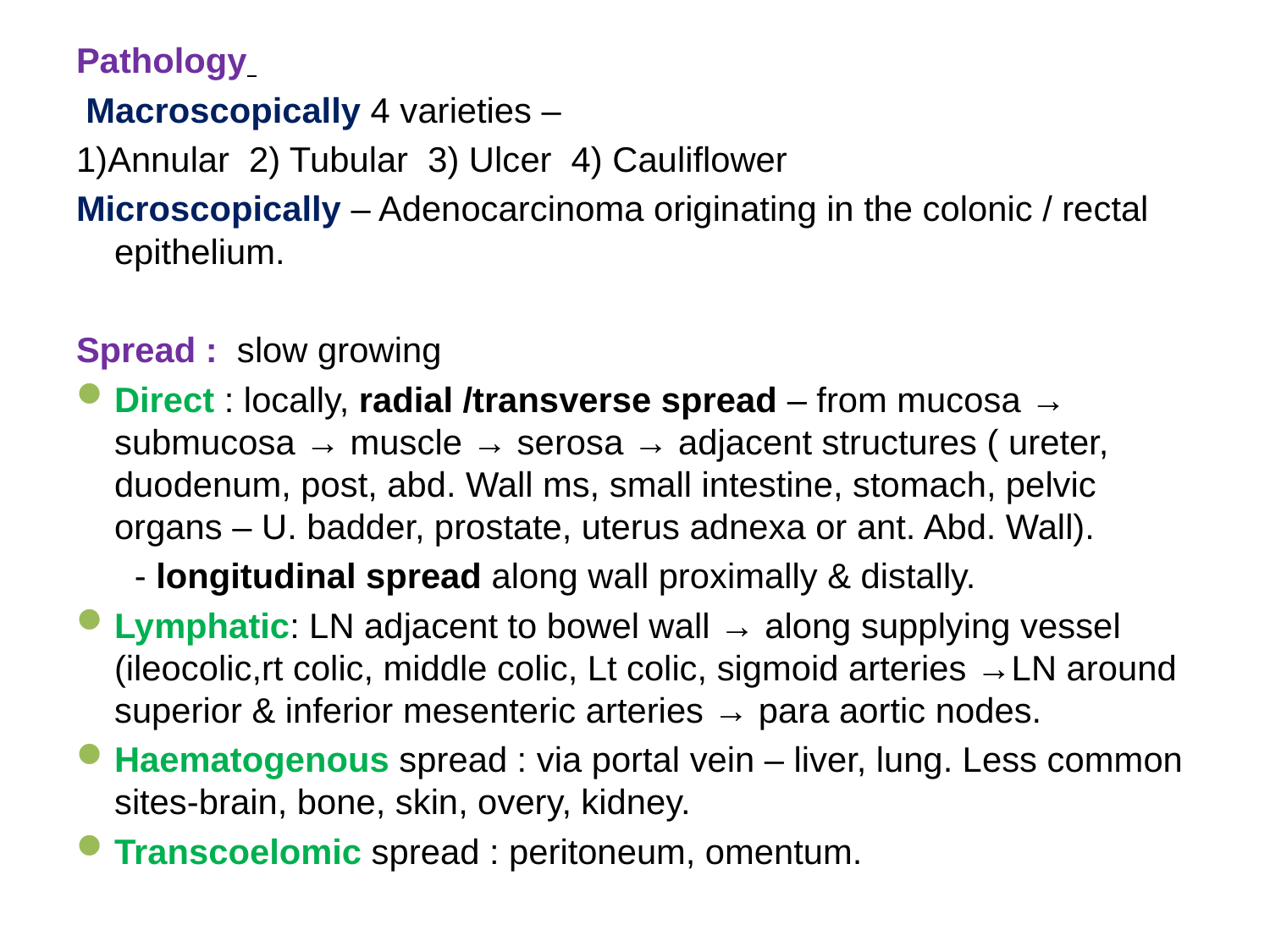

Pathology
 Macroscopically 4 varieties –
1)Annular  2) Tubular  3) Ulcer  4) Cauliflower
Microscopically – Adenocarcinoma originating in the colonic / rectal  epithelium.

Spread :  slow growing
Direct : locally, radial /transverse spread – from mucosa → submucosa → muscle → serosa → adjacent structures ( ureter, duodenum, post, abd. Wall ms, small intestine, stomach, pelvic organs – U. badder, prostate, uterus adnexa or ant. Abd. Wall).
      - longitudinal spread along wall proximally & distally.
Lymphatic: LN adjacent to bowel wall → along supplying vessel (ileocolic,rt colic, middle colic, Lt colic, sigmoid arteries →LN around superior & inferior mesenteric arteries → para aortic nodes.
Haematogenous spread : via portal vein – liver, lung. Less common sites-brain, bone, skin, overy, kidney.
Transcoelomic spread : peritoneum, omentum.